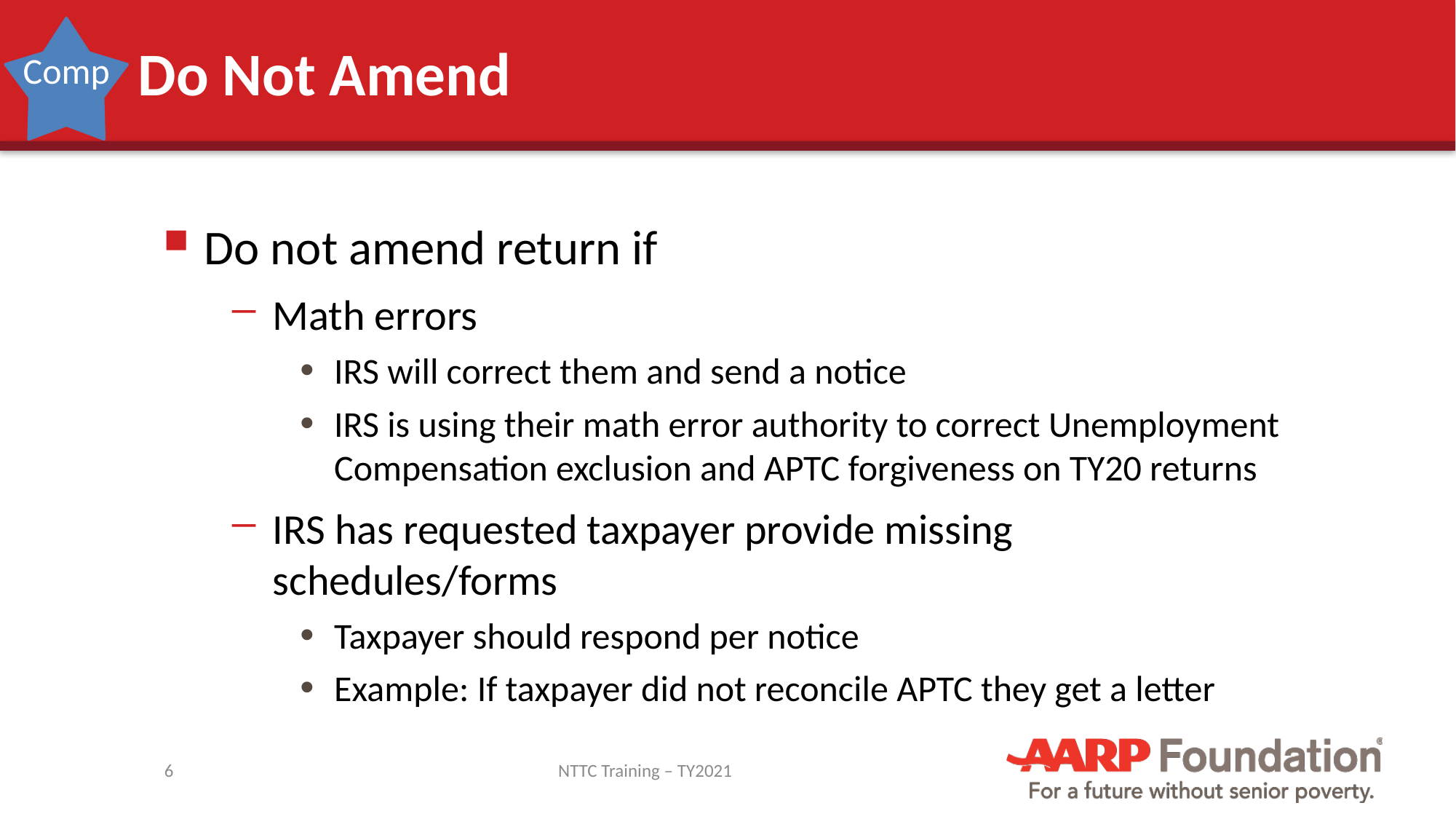

# Do Not Amend

Comp
Do not amend return if
Math errors
IRS will correct them and send a notice
IRS is using their math error authority to correct Unemployment Compensation exclusion and APTC forgiveness on TY20 returns
IRS has requested taxpayer provide missing schedules/forms
Taxpayer should respond per notice
Example: If taxpayer did not reconcile APTC they get a letter
6
NTTC Training – TY2021